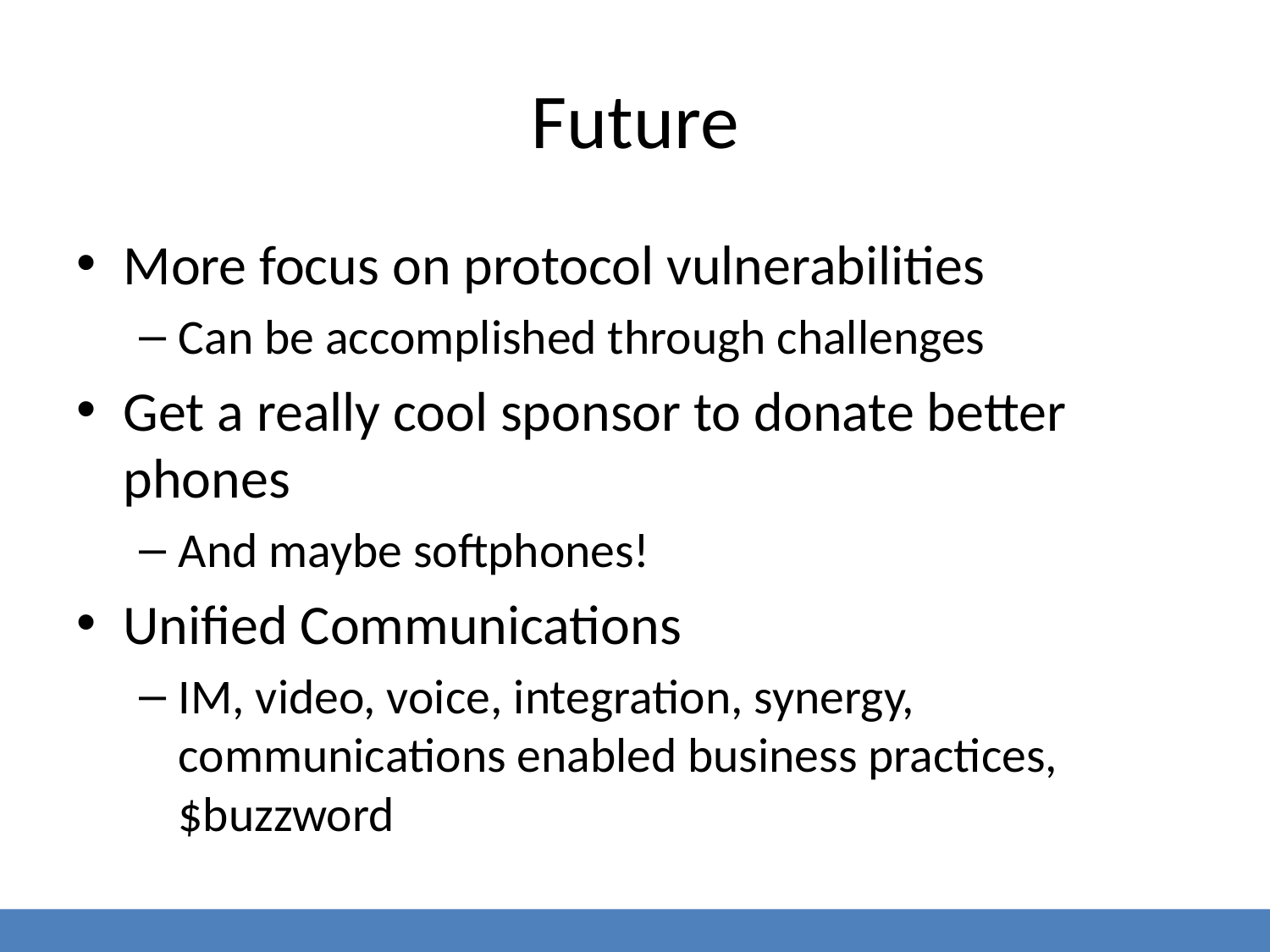

# Future
More focus on protocol vulnerabilities
Can be accomplished through challenges
Get a really cool sponsor to donate better phones
And maybe softphones!
Unified Communications
IM, video, voice, integration, synergy, communications enabled business practices, $buzzword